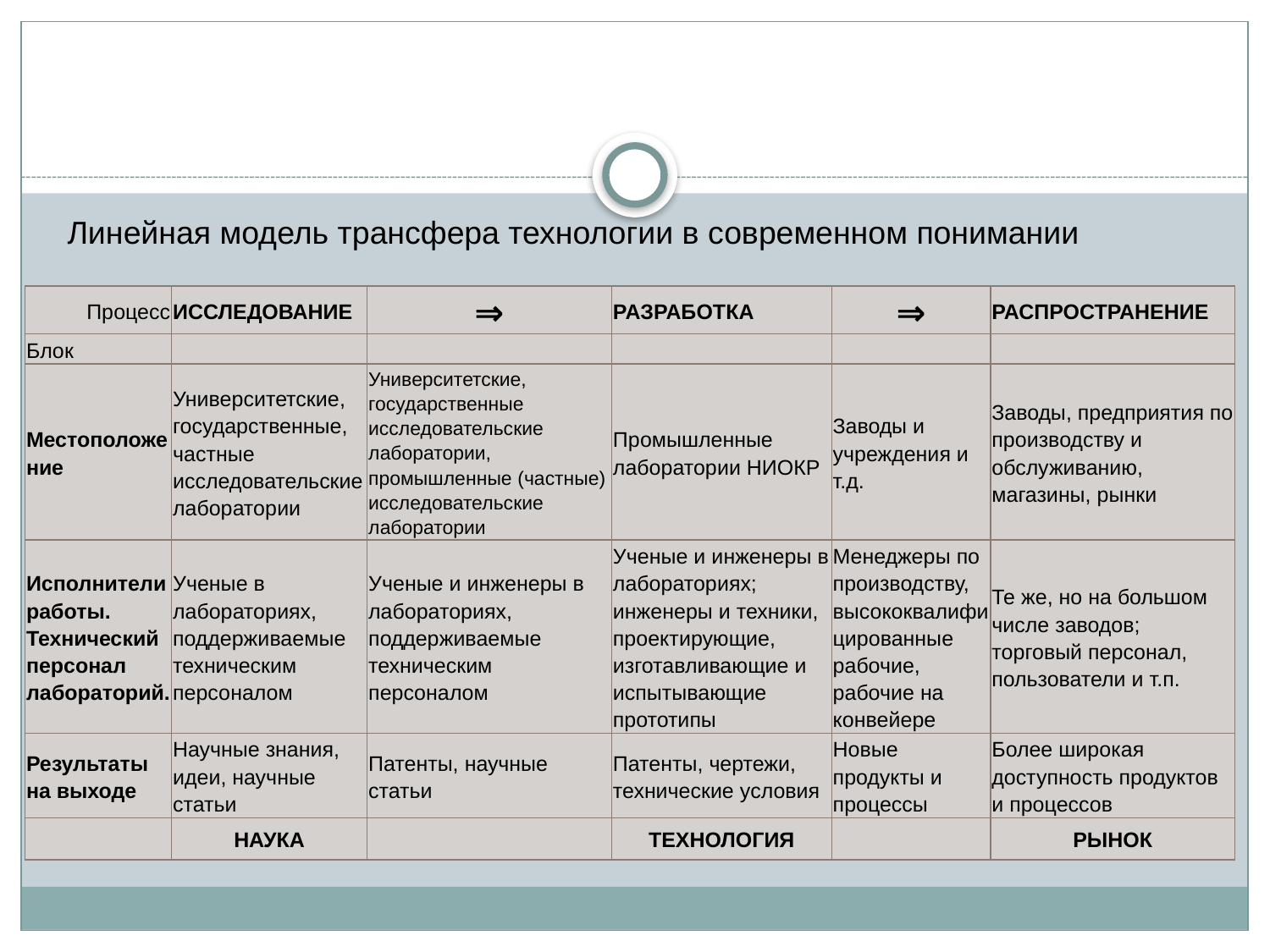

Линейная модель трансфера технологии в современном понимании
| Процесс | ИССЛЕДОВАНИЕ | ⇒ | РАЗРАБОТКА | ⇒ | РАСПРОСТРАНЕНИЕ |
| --- | --- | --- | --- | --- | --- |
| Блок |  |  |  |  |  |
| Местоположение | Университетские, государственные, частные исследовательские лаборатории | Университетские, государственные исследовательские лаборатории, промышленные (частные) исследовательские лаборатории | Промышленные лаборатории НИОКР | Заводы и учреждения и т.д. | Заводы, предприятия по производству и обслуживанию, магазины, рынки |
| Исполнители работы. Технический персонал лабораторий. | Ученые в лабораториях, поддерживаемые техническим персоналом | Ученые и инженеры в лабораториях, поддерживаемые техническим персоналом | Ученые и инженеры в лабораториях; инженеры и техники, проектирующие, изготавливающие и испытывающие прототипы | Менеджеры по производству, высококвалифицированные рабочие, рабочие на конвейере | Те же, но на большом числе заводов; торговый персонал, пользователи и т.п. |
| Результаты на выходе | Научные знания, идеи, научные статьи | Патенты, научные статьи | Патенты, чертежи, технические условия | Новые продукты и процессы | Более широкая доступность продуктов и процессов |
|  | НАУКА |  | ТЕХНОЛОГИЯ |  | РЫНОК |